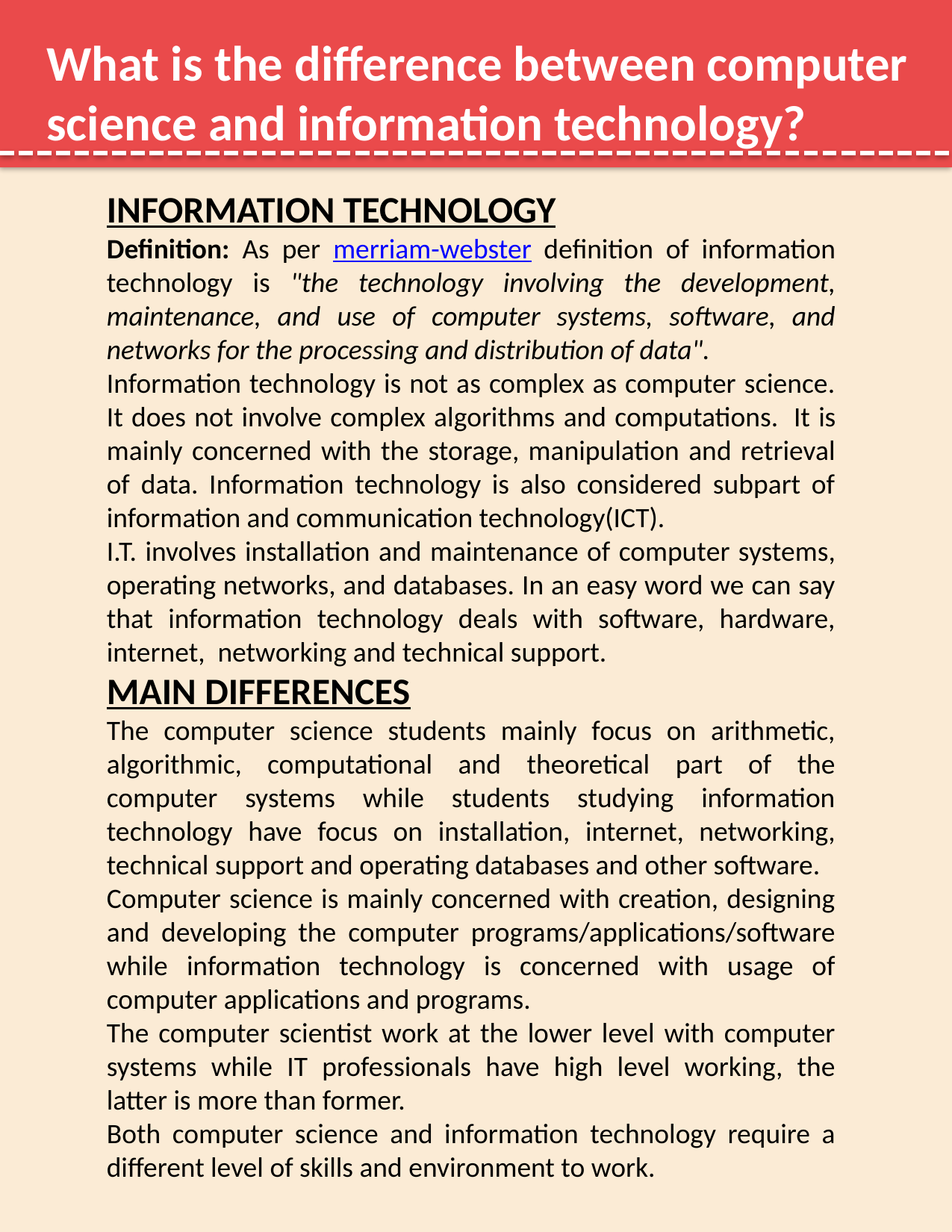

What is the difference between computer science and information technology?
INFORMATION TECHNOLOGY
Definition: As per merriam-webster definition of information technology is "the technology involving the development, maintenance, and use of computer systems, software, and networks for the processing and distribution of data".
Information technology is not as complex as computer science. It does not involve complex algorithms and computations.  It is mainly concerned with the storage, manipulation and retrieval of data. Information technology is also considered subpart of information and communication technology(ICT).
I.T. involves installation and maintenance of computer systems, operating networks, and databases. In an easy word we can say that information technology deals with software, hardware, internet,  networking and technical support.
MAIN DIFFERENCES
The computer science students mainly focus on arithmetic, algorithmic, computational and theoretical part of the computer systems while students studying information technology have focus on installation, internet, networking, technical support and operating databases and other software.
Computer science is mainly concerned with creation, designing and developing the computer programs/applications/software while information technology is concerned with usage of computer applications and programs.
The computer scientist work at the lower level with computer systems while IT professionals have high level working, the latter is more than former.
Both computer science and information technology require a different level of skills and environment to work.